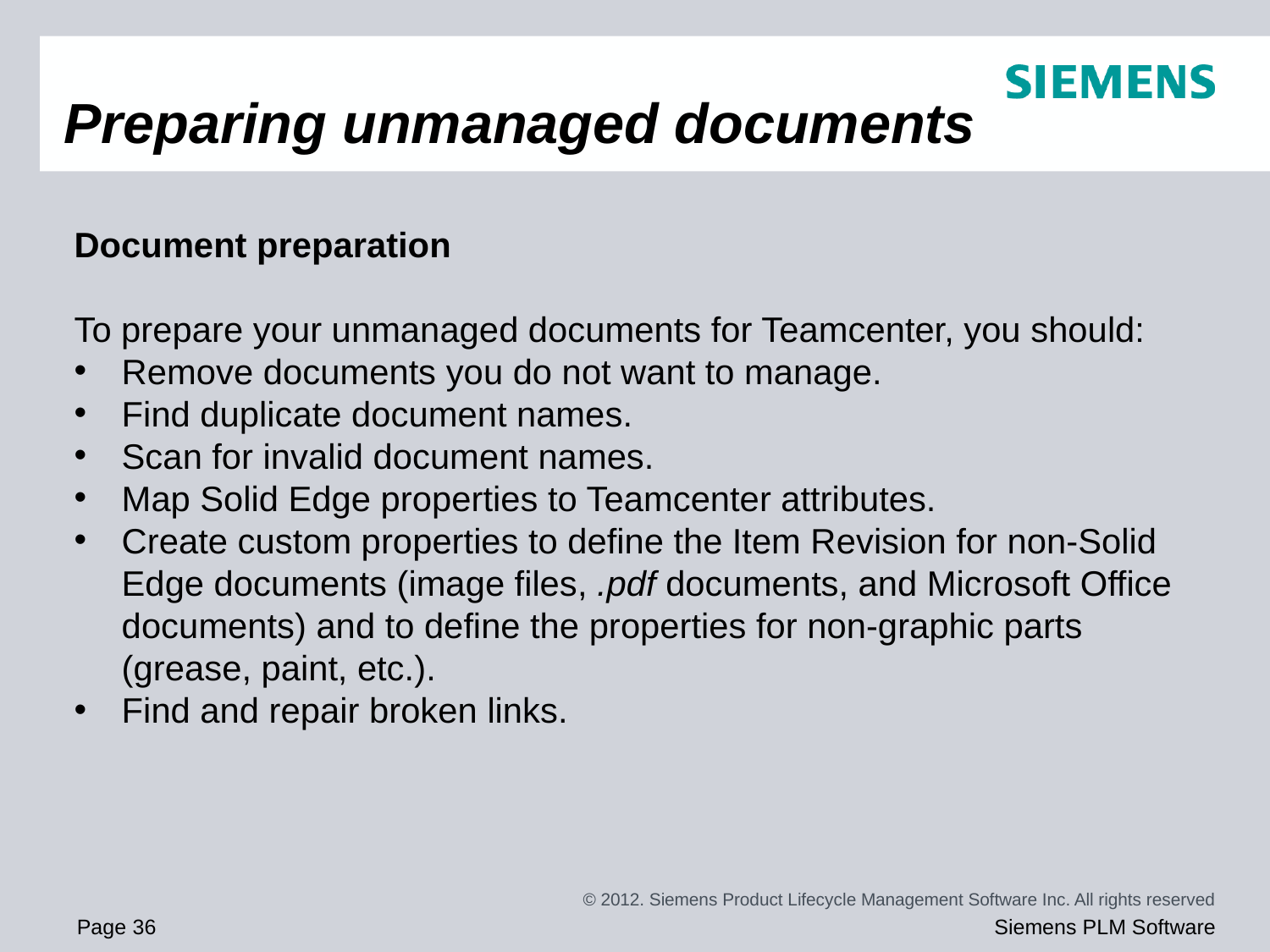

# Preparing unmanaged documents
Document preparation

To prepare your unmanaged documents for Teamcenter, you should:
Remove documents you do not want to manage.
Find duplicate document names.
Scan for invalid document names.
Map Solid Edge properties to Teamcenter attributes.
Create custom properties to define the Item Revision for non-Solid Edge documents (image files, .pdf documents, and Microsoft Office documents) and to define the properties for non-graphic parts (grease, paint, etc.).
Find and repair broken links.